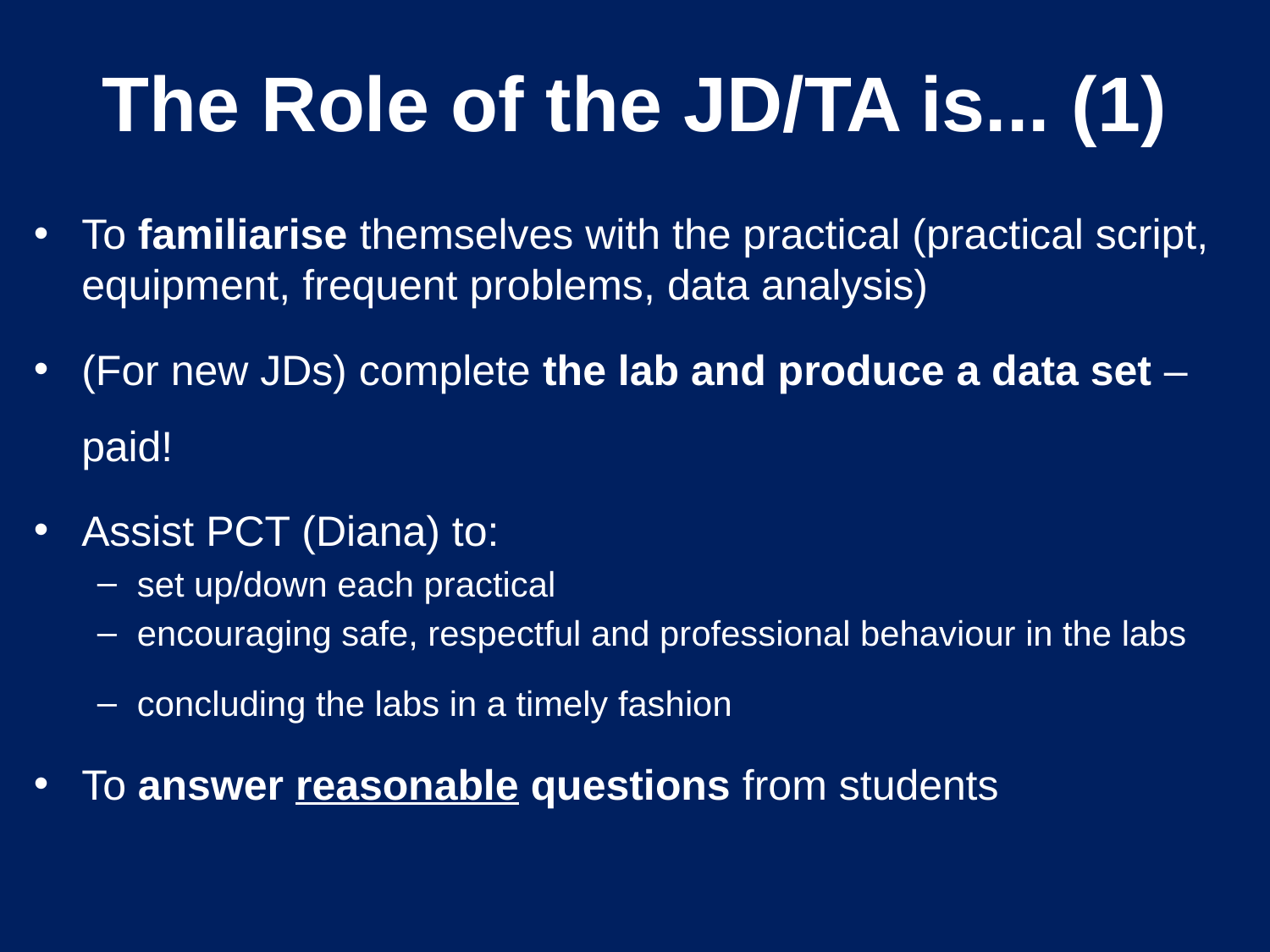

# The Role of the JD/TA is... (1)
To familiarise themselves with the practical (practical script, equipment, frequent problems, data analysis)
(For new JDs) complete the lab and produce a data set – paid!
Assist PCT (Diana) to:
set up/down each practical
encouraging safe, respectful and professional behaviour in the labs
concluding the labs in a timely fashion
To answer reasonable questions from students